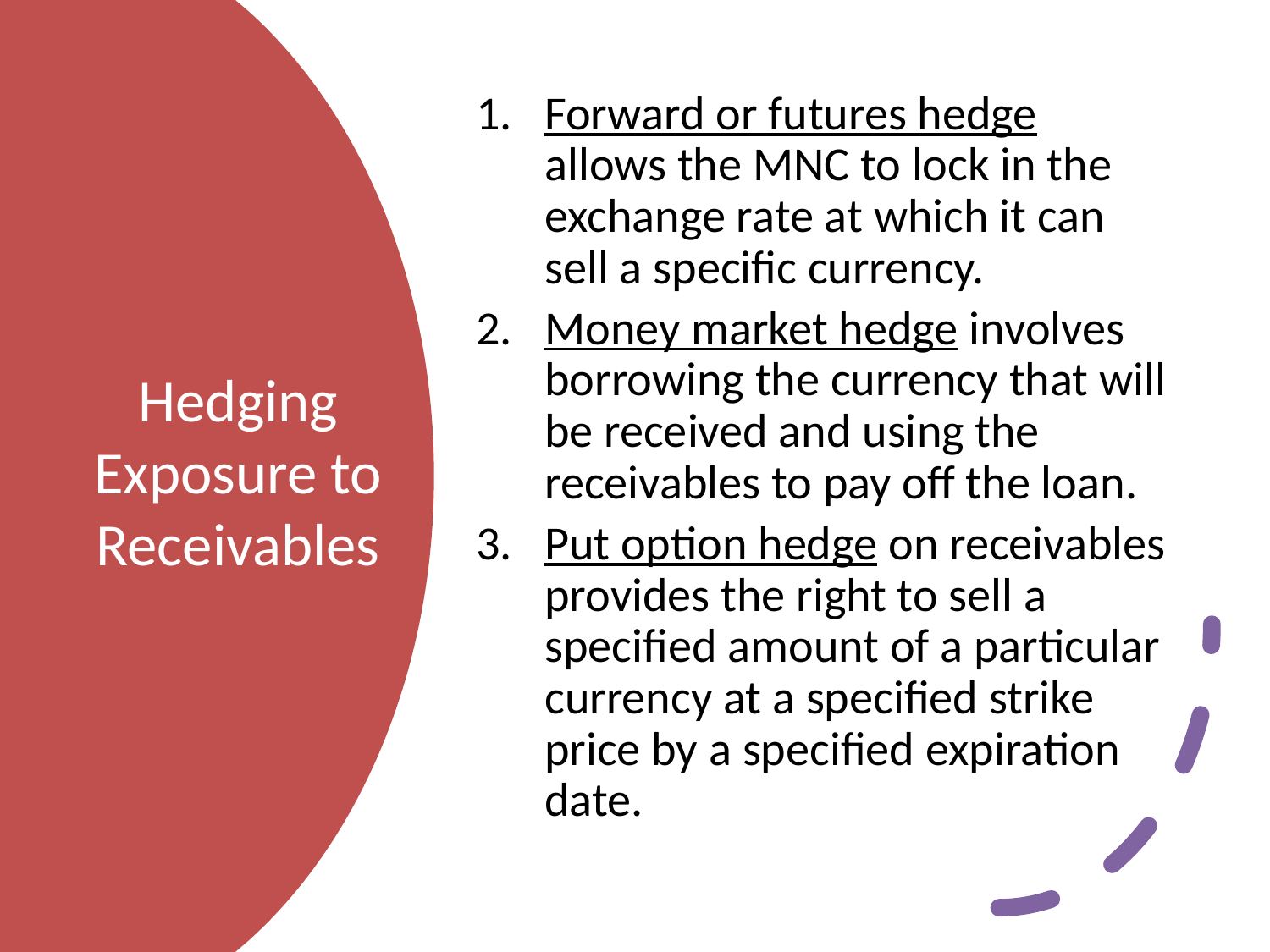

Forward or futures hedge allows the MNC to lock in the exchange rate at which it can sell a specific currency.
Money market hedge involves borrowing the currency that will be received and using the receivables to pay off the loan.
Put option hedge on receivables provides the right to sell a specified amount of a particular currency at a specified strike price by a specified expiration date.

# Hedging Exposure to Receivables